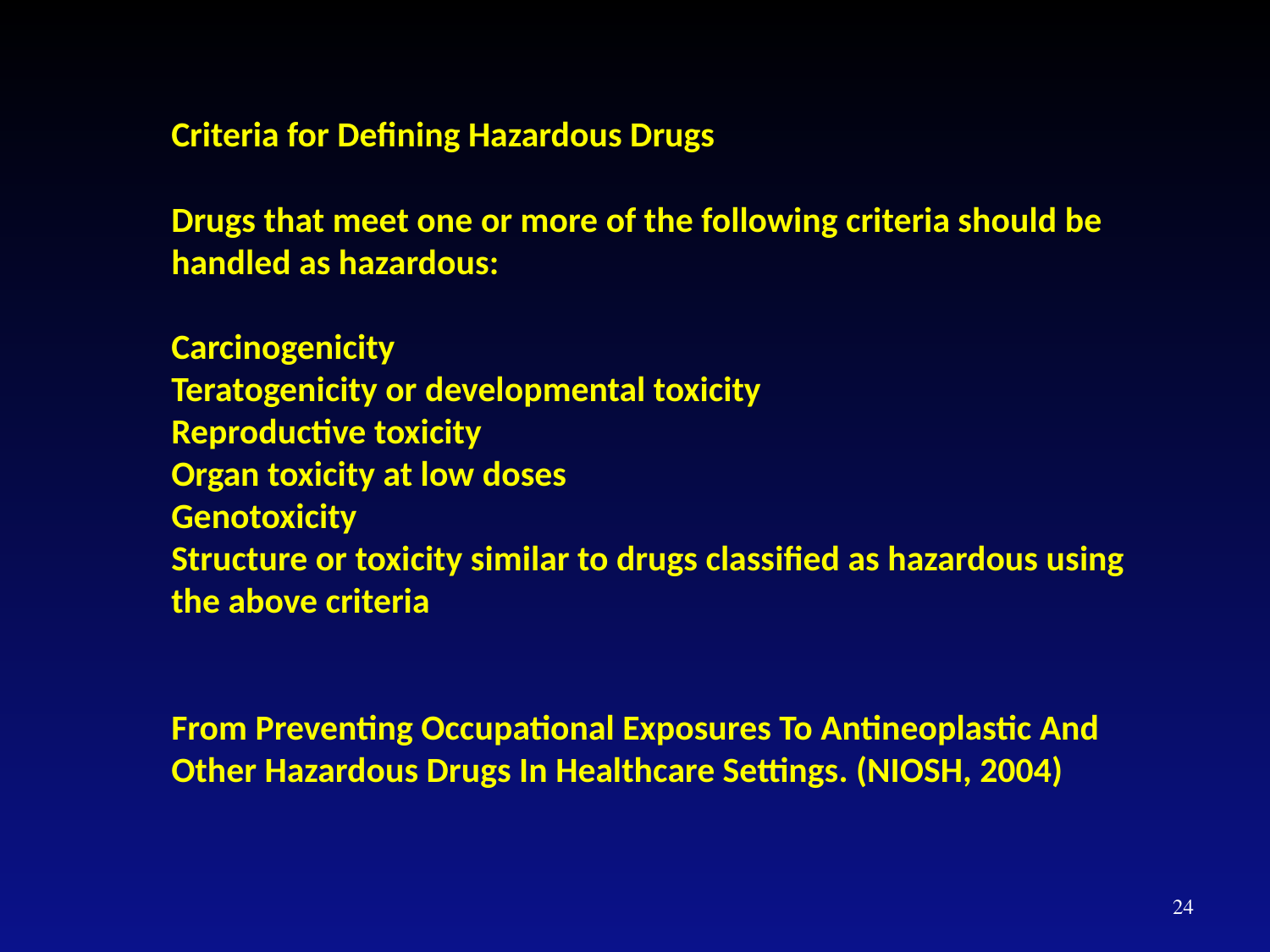

Criteria for Defining Hazardous Drugs

Drugs that meet one or more of the following criteria should be handled as hazardous:

Carcinogenicity
Teratogenicity or developmental toxicity
Reproductive toxicity
Organ toxicity at low doses
Genotoxicity
Structure or toxicity similar to drugs classified as hazardous using the above criteria

From Preventing Occupational Exposures To Antineoplastic And Other Hazardous Drugs In Healthcare Settings. (NIOSH, 2004)
24